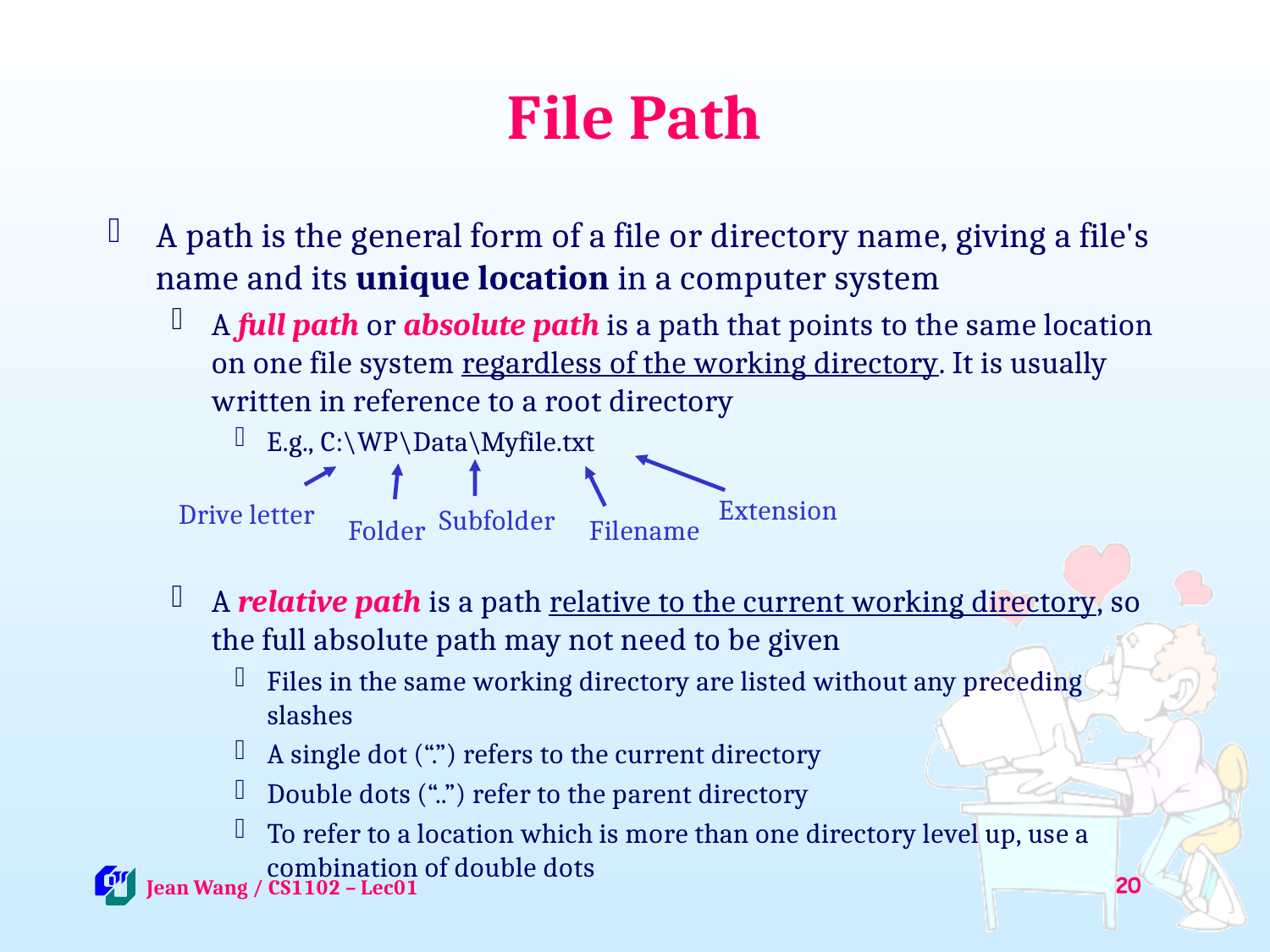

File Path
A path is the general form of a file or directory name, giving a file's name and its unique location in a computer system
A full path or absolute path is a path that points to the same location on one file system regardless of the working directory. It is usually written in reference to a root directory
E.g., C:\WP\Data\Myfile.txt

A relative path is a path relative to the current working directory, so the full absolute path may not need to be given
Files in the same working directory are listed without any preceding slashes
A single dot (“.”) refers to the current directory
Double dots (“..”) refer to the parent directory
To refer to a location which is more than one directory level up, use a combination of double dots

Drive letter
Extension
Subfolder
Folder
Filename
20
    Jean Wang / CS1102 – Lec01